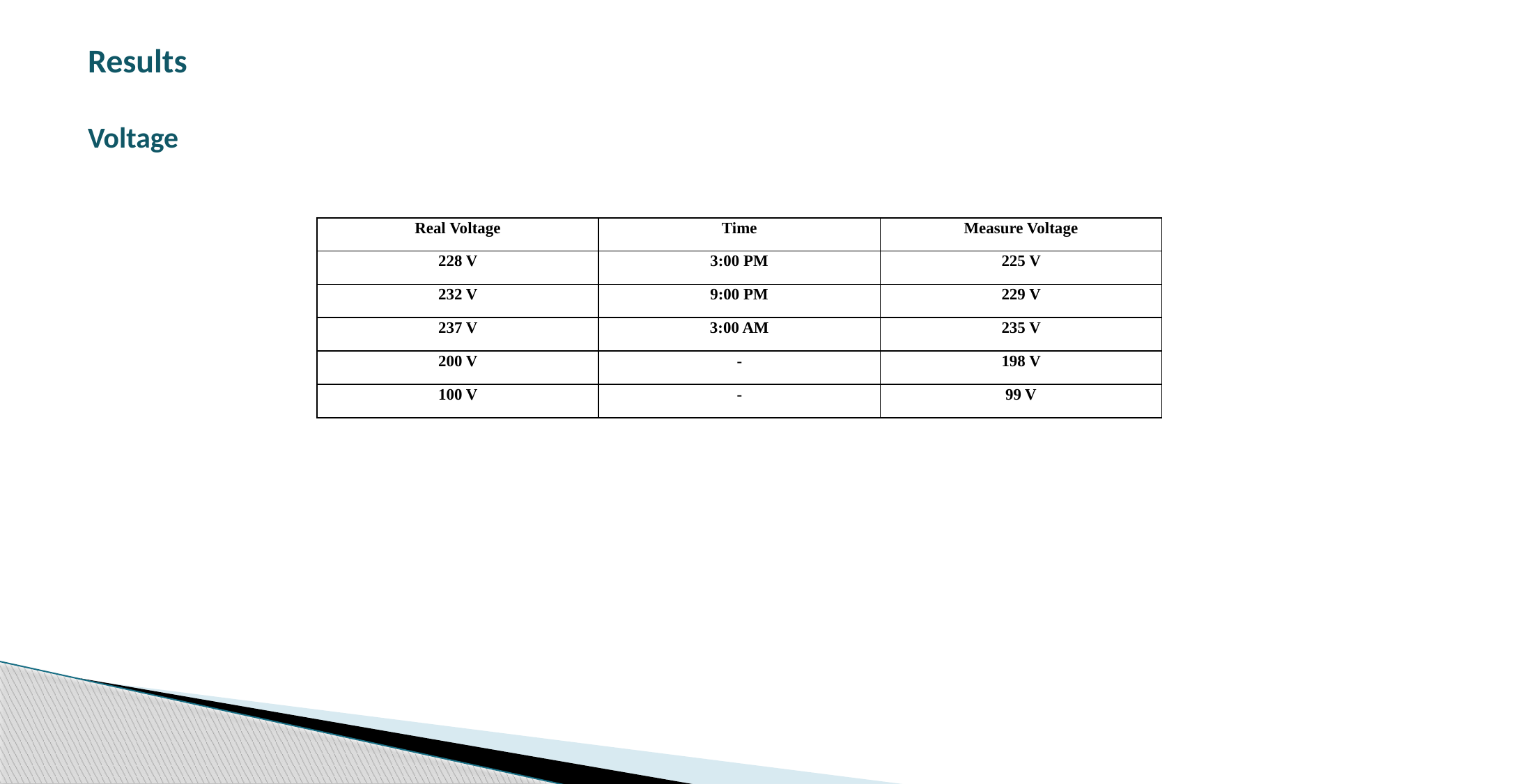

# Results Voltage
| Real Voltage | Time | Measure Voltage |
| --- | --- | --- |
| 228 V | 3:00 PM | 225 V |
| 232 V | 9:00 PM | 229 V |
| 237 V | 3:00 AM | 235 V |
| 200 V | - | 198 V |
| 100 V | - | 99 V |